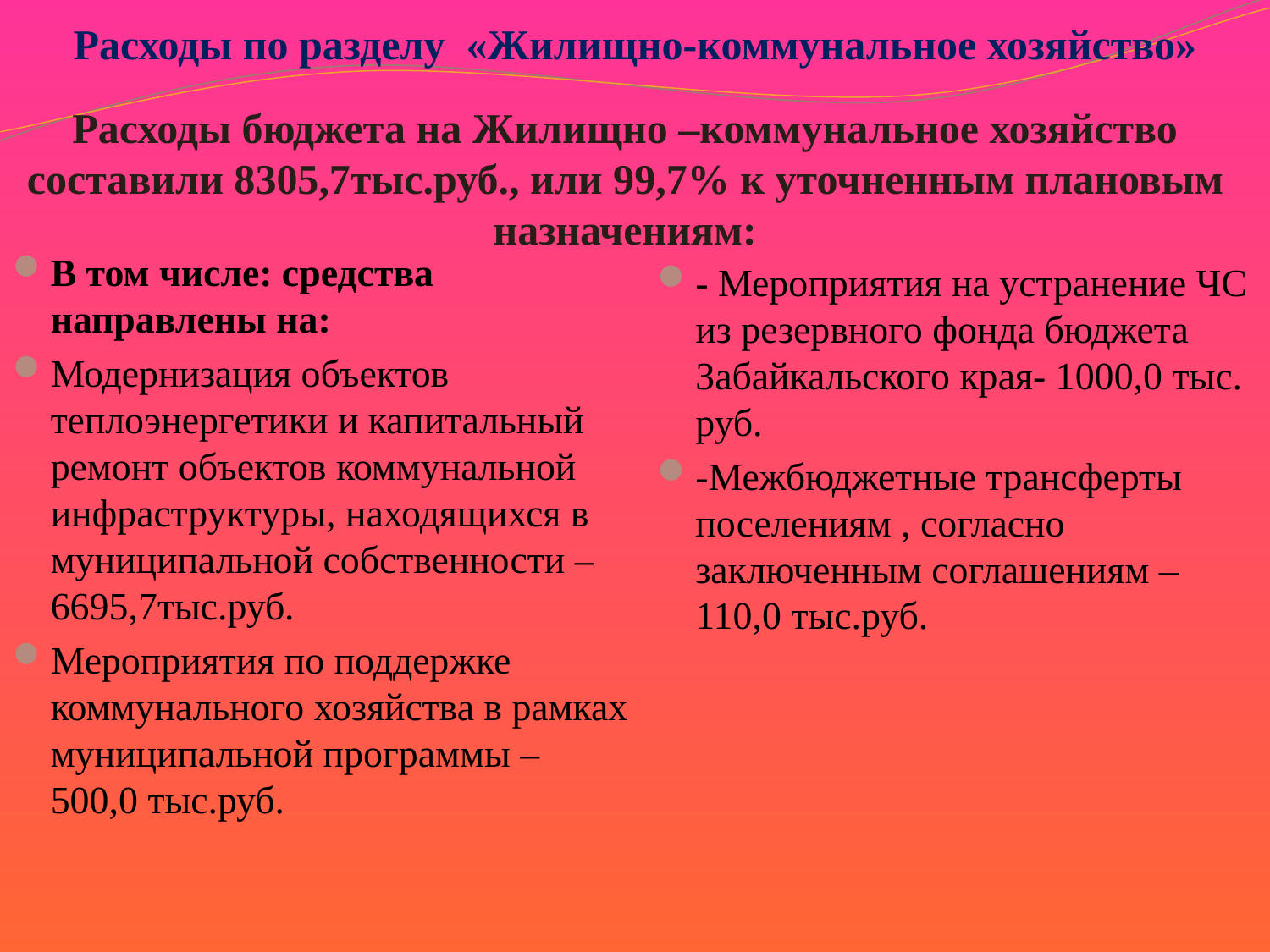

# Расходы по разделу  «Жилищно-коммунальное хозяйство»
Расходы бюджета на Жилищно –коммунальное хозяйство составили 8305,7тыс.руб., или 99,7% к уточненным плановым назначениям:

В том числе: средства направлены на:
Модернизация объектов теплоэнергетики и капитальный ремонт объектов коммунальной инфраструктуры, находящихся в муниципальной собственности – 6695,7тыс.руб.
Мероприятия по поддержке коммунального хозяйства в рамках муниципальной программы – 500,0 тыс.руб.
- Мероприятия на устранение ЧС из резервного фонда бюджета Забайкальского края- 1000,0 тыс. руб.
-Межбюджетные трансферты поселениям , согласно заключенным соглашениям – 110,0 тыс.руб.